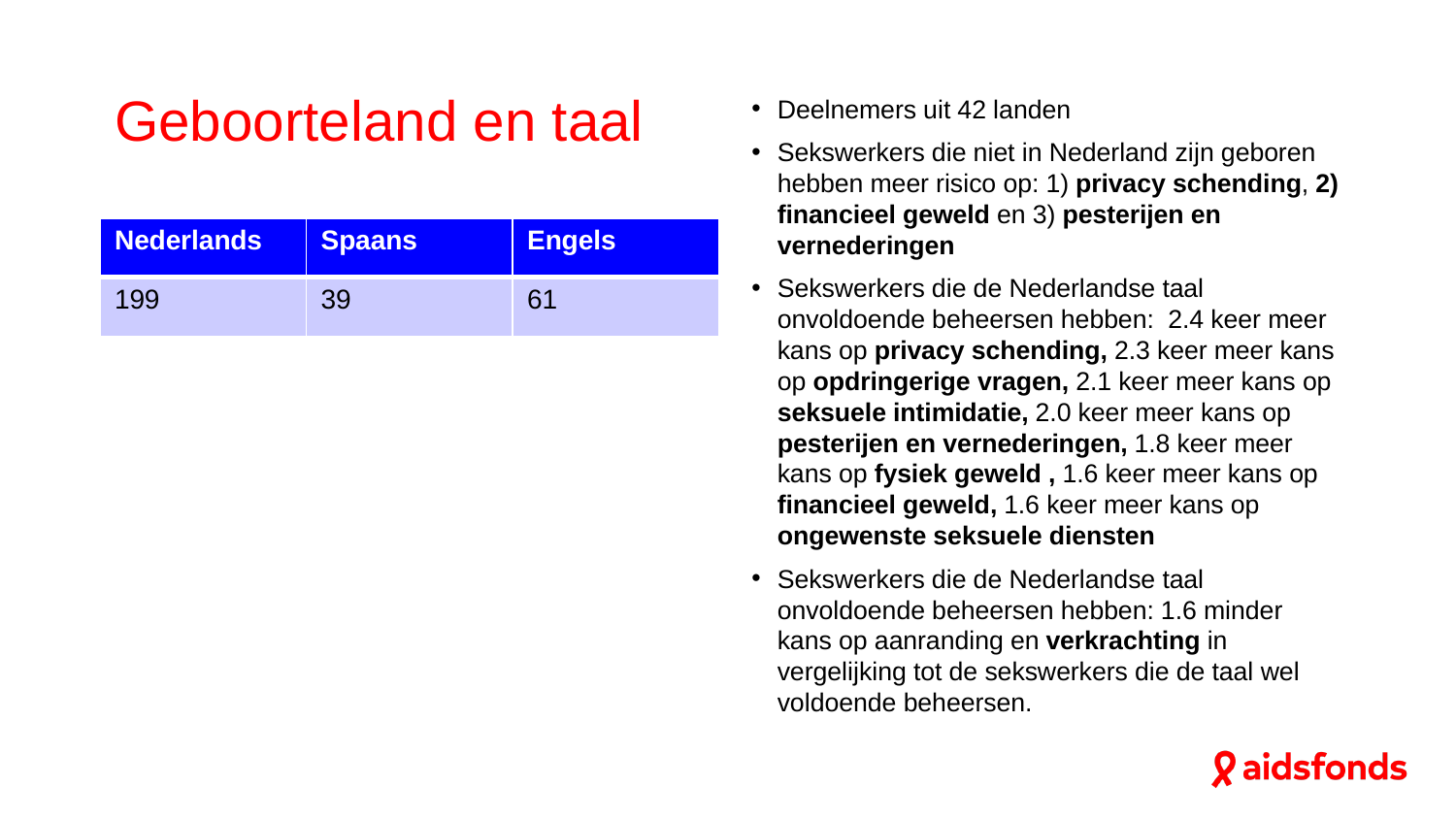

# Geboorteland en taal
Deelnemers uit 42 landen
Sekswerkers die niet in Nederland zijn geboren hebben meer risico op: 1) privacy schending, 2) financieel geweld en 3) pesterijen en vernederingen
Sekswerkers die de Nederlandse taal onvoldoende beheersen hebben:  2.4 keer meer kans op privacy schending, 2.3 keer meer kans op opdringerige vragen, 2.1 keer meer kans op seksuele intimidatie, 2.0 keer meer kans op pesterijen en vernederingen, 1.8 keer meer kans op fysiek geweld , 1.6 keer meer kans op financieel geweld, 1.6 keer meer kans op ongewenste seksuele diensten
Sekswerkers die de Nederlandse taal onvoldoende beheersen hebben: 1.6 minder kans op aanranding en verkrachting in vergelijking tot de sekswerkers die de taal wel voldoende beheersen.

| Nederlands | Spaans | Engels |
| --- | --- | --- |
| 199 | 39 | 61 |